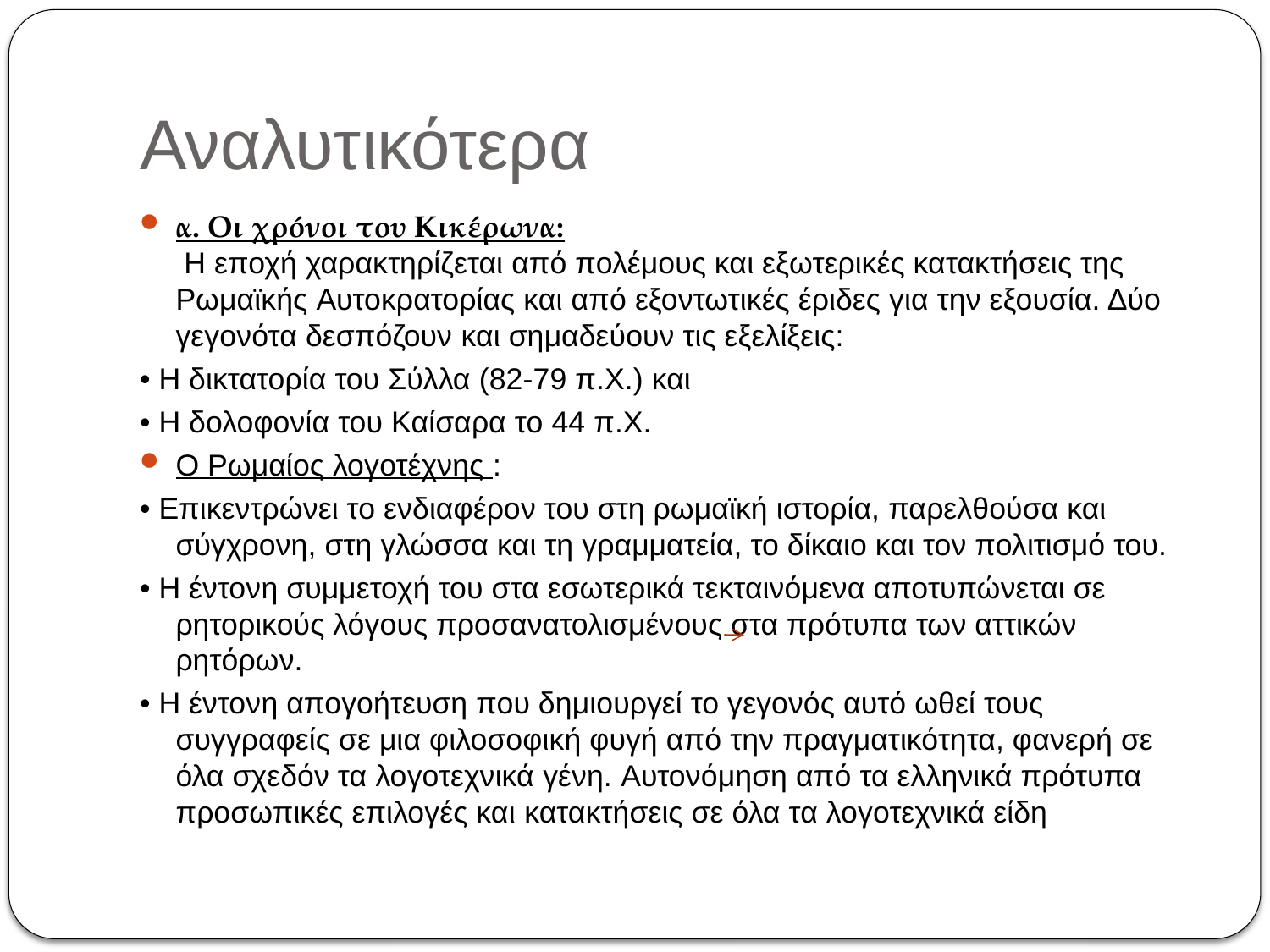

# Αναλυτικότερα
α. Οι χρόνοι του Κικέρωνα:
 Η εποχή χαρακτηρίζεται από πολέμους και εξωτερικές κατακτήσεις της Ρωμαϊκής Αυτοκρατορίας και από εξοντωτικές έριδες για την εξουσία. Δύο γεγονότα δεσπόζουν και σημαδεύουν τις εξελίξεις:
• Η δικτατορία του Σύλλα (82-79 π.Χ.) και
• Η δολοφονία του Καίσαρα το 44 π.Χ.
Ο Ρωμαίος λογοτέχνης :
• Επικεντρώνει το ενδιαφέρον του στη ρωμαϊκή ιστορία, παρελθούσα και σύγχρονη, στη γλώσσα και τη γραμματεία, το δίκαιο και τον πολιτισμό του.
• Η έντονη συμμετοχή του στα εσωτερικά τεκταινόμενα αποτυπώνεται σε ρητορικούς λόγους προσανατολισμένους στα πρότυπα των αττικών ρητόρων.
• Η έντονη απογοήτευση που δημιουργεί το γεγονός αυτό ωθεί τους συγγραφείς σε μια φιλοσοφική φυγή από την πραγματικότητα, φανερή σε όλα σχεδόν τα λογοτεχνικά γένη. Αυτονόμηση από τα ελληνικά πρότυπα    προσωπικές επιλογές και κατακτήσεις σε όλα τα λογοτεχνικά είδη